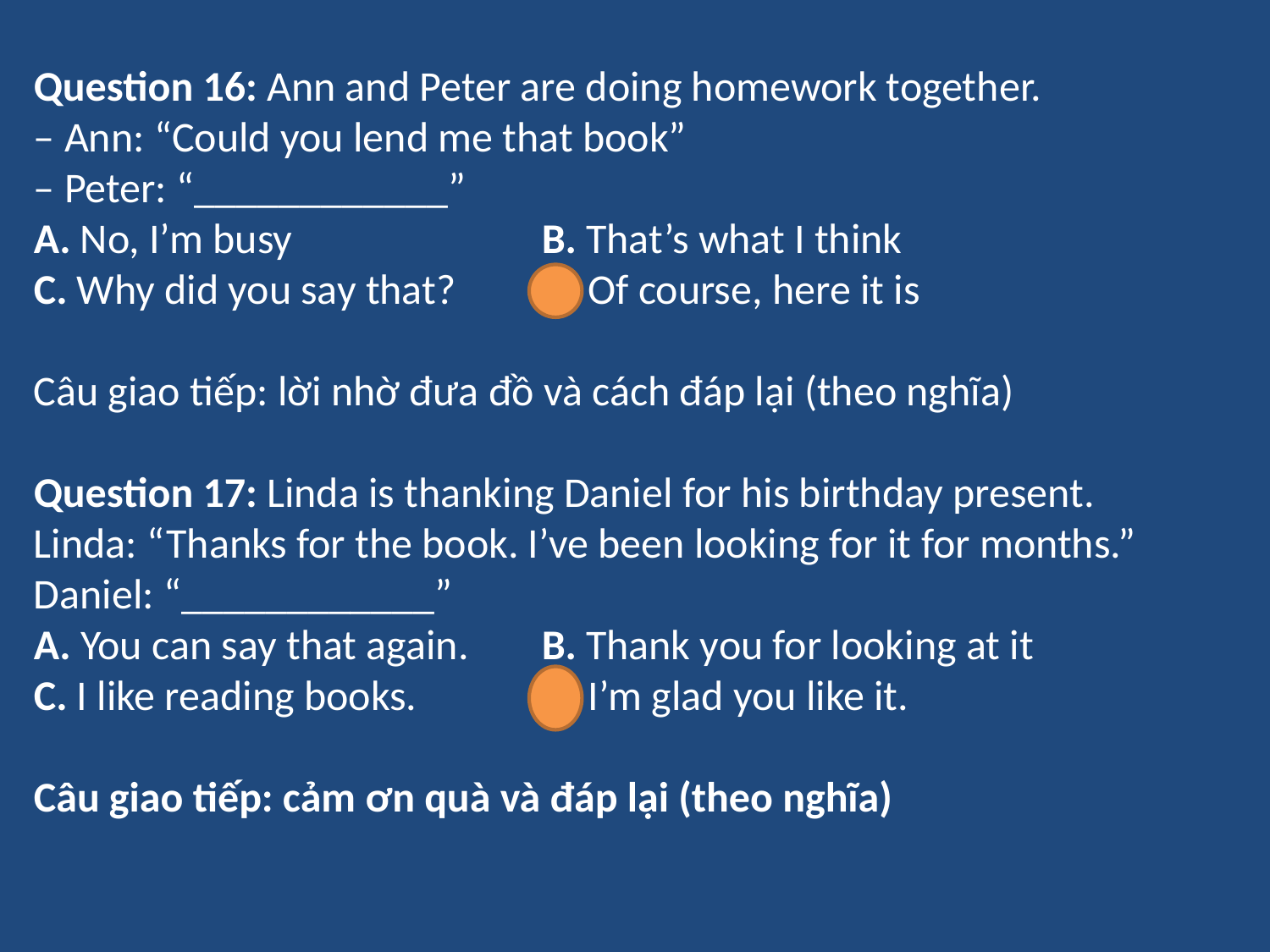

Question 16: Ann and Peter are doing homework together.
– Ann: “Could you lend me that book”
– Peter: “____________”
A. No, I’m busy		B. That’s what I think
C. Why did you say that?   	D. Of course, here it is

Câu giao tiếp: lời nhờ đưa đồ và cách đáp lại (theo nghĩa)

Question 17: Linda is thanking Daniel for his birthday present.
Linda: “Thanks for the book. I’ve been looking for it for months.”
Daniel: “____________”
A. You can say that again.    	B. Thank you for looking at it
C. I like reading books.          	D. I’m glad you like it.

Câu giao tiếp: cảm ơn quà và đáp lại (theo nghĩa)